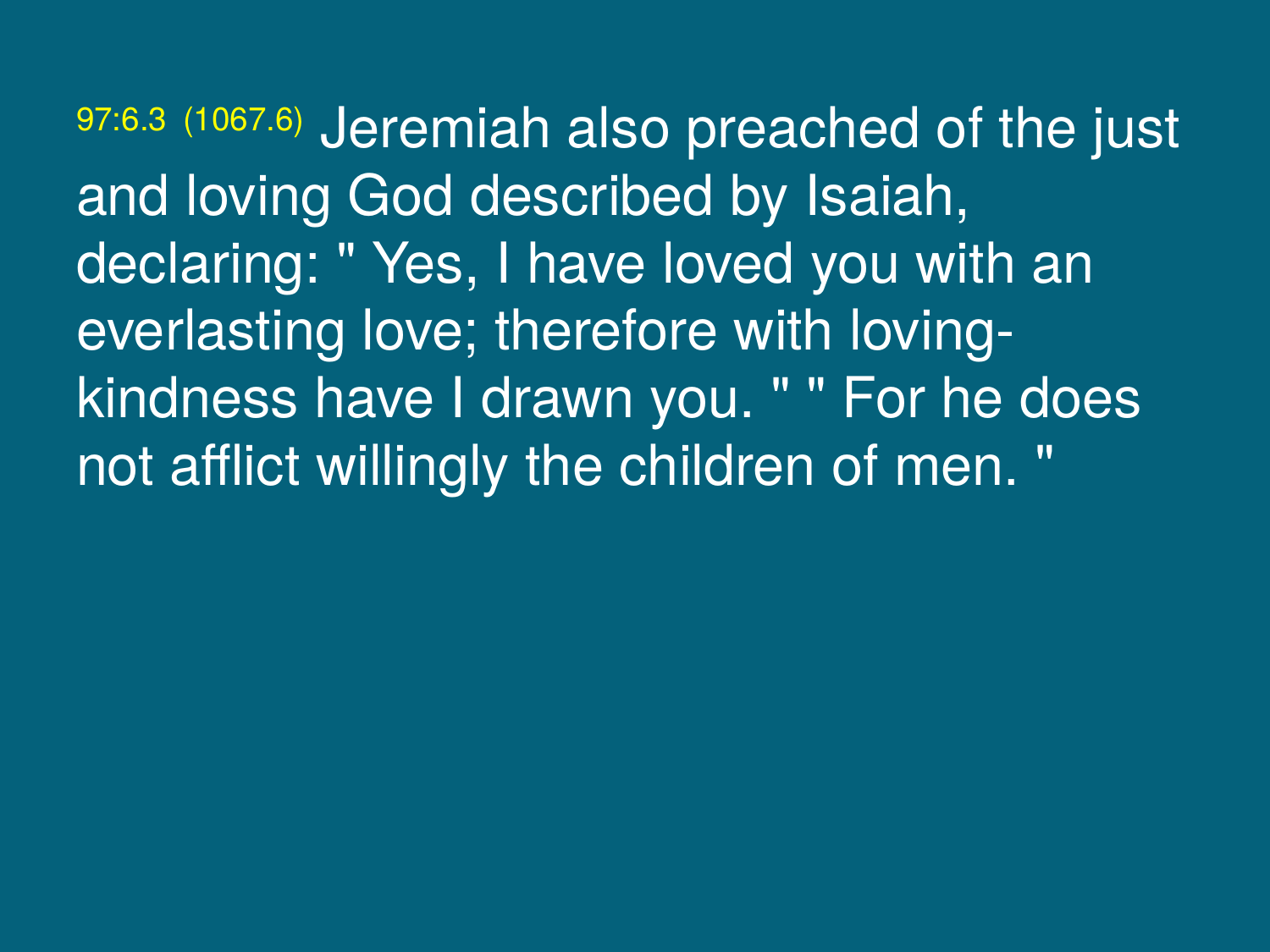

97:6.3 (1067.6) Jeremiah also preached of the just and loving God described by Isaiah, declaring: " Yes, I have loved you with an everlasting love; therefore with loving-kindness have I drawn you. " " For he does not afflict willingly the children of men. "